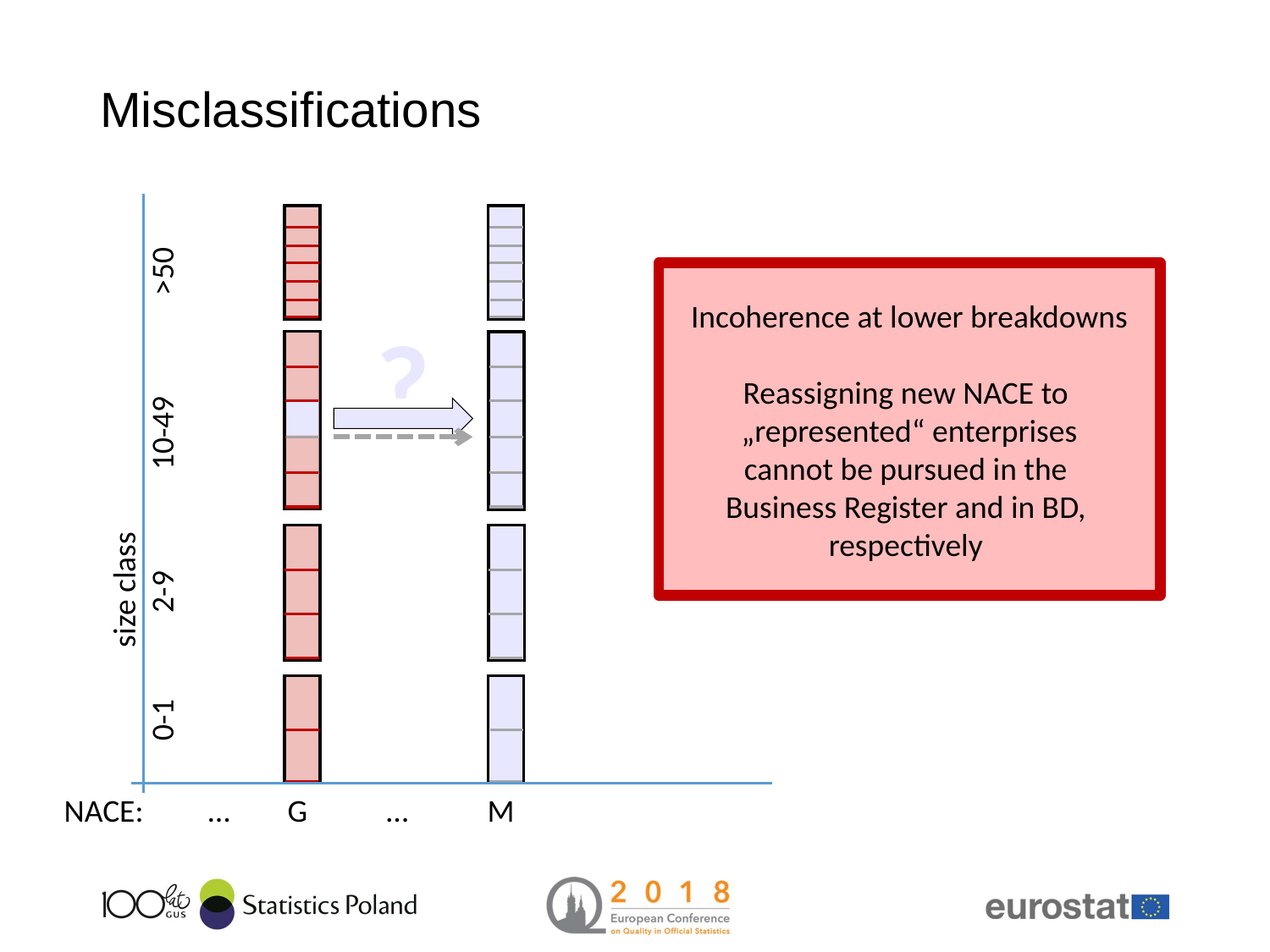

# Misclassifications

Incoherence at lower breakdowns

Reassigning new NACE to
„represented“ enterprises
cannot be pursued in the
Business Register and in BD,
respectively
?

                size class
   0-1            2-9              10-49              >50

NACE:         …        G           …           M